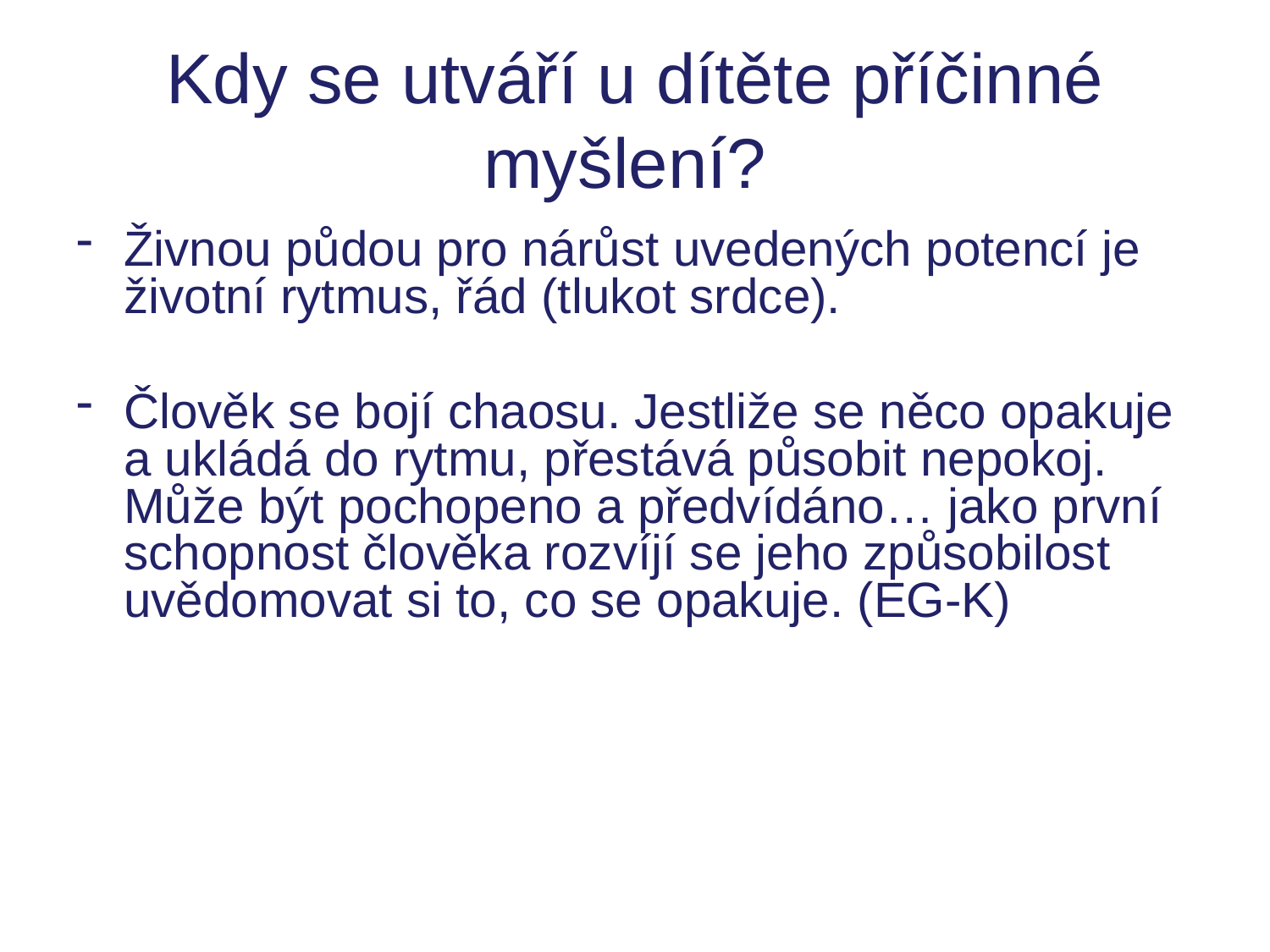

# Kdy se utváří u dítěte příčinné myšlení?
Živnou půdou pro nárůst uvedených potencí je životní rytmus, řád (tlukot srdce).

Člověk se bojí chaosu. Jestliže se něco opakuje a ukládá do rytmu, přestává působit nepokoj. Může být pochopeno a předvídáno… jako první schopnost člověka rozvíjí se jeho způsobilost uvědomovat si to, co se opakuje. (EG-K)